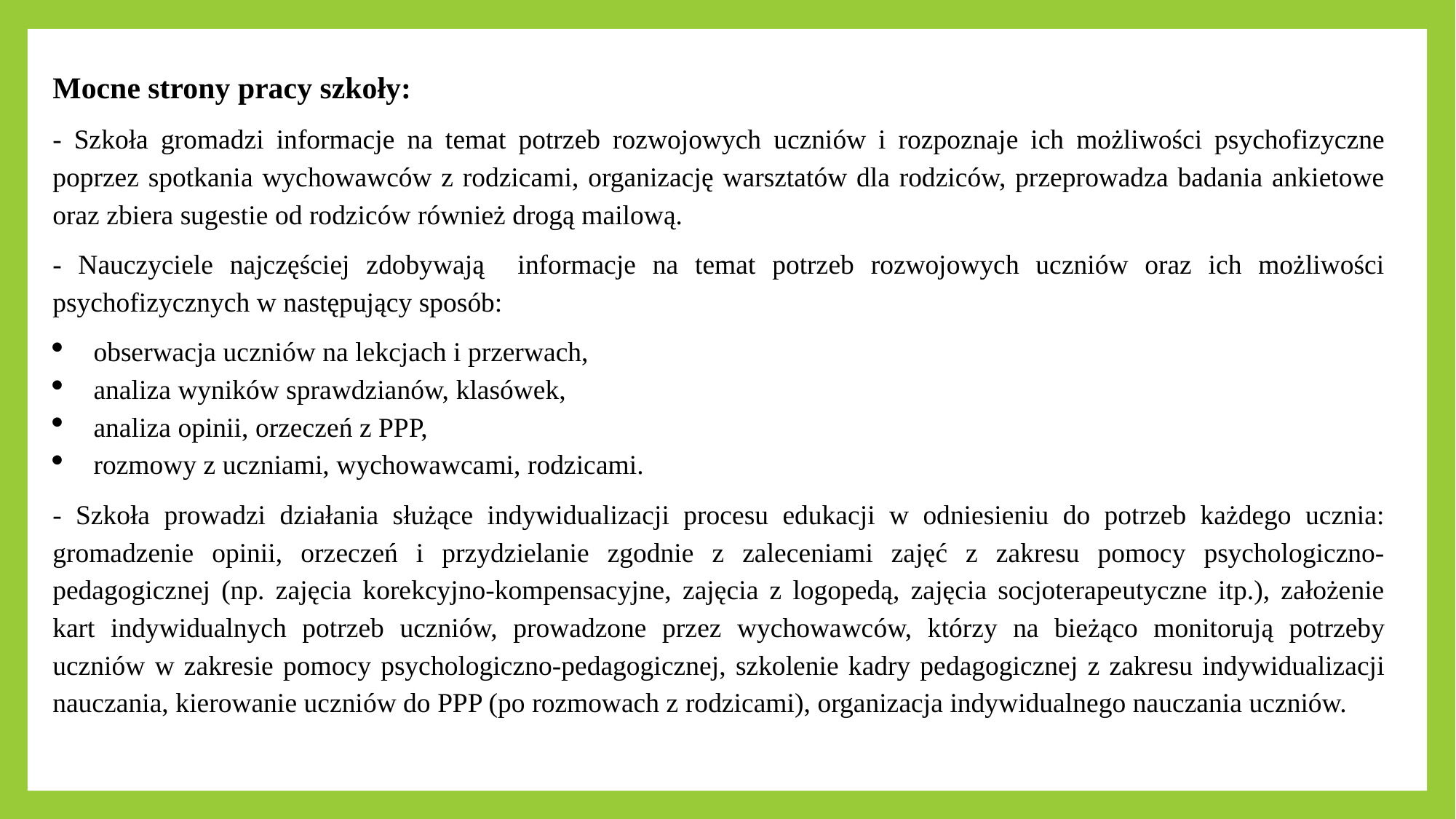

Mocne strony pracy szkoły:
- Szkoła gromadzi informacje na temat potrzeb rozwojowych uczniów i rozpoznaje ich możliwości psychofizyczne poprzez spotkania wychowawców z rodzicami, organizację warsztatów dla rodziców, przeprowadza badania ankietowe oraz zbiera sugestie od rodziców również drogą mailową.
- Nauczyciele najczęściej zdobywają  informacje na temat potrzeb rozwojowych uczniów oraz ich możliwości psychofizycznych w następujący sposób:
obserwacja uczniów na lekcjach i przerwach,
analiza wyników sprawdzianów, klasówek,
analiza opinii, orzeczeń z PPP,
rozmowy z uczniami, wychowawcami, rodzicami.
- Szkoła prowadzi działania służące indywidualizacji procesu edukacji w odniesieniu do potrzeb każdego ucznia: gromadzenie opinii, orzeczeń i przydzielanie zgodnie z zaleceniami zajęć z zakresu pomocy psychologiczno-pedagogicznej (np. zajęcia korekcyjno-kompensacyjne, zajęcia z logopedą, zajęcia socjoterapeutyczne itp.), założenie kart indywidualnych potrzeb uczniów, prowadzone przez wychowawców, którzy na bieżąco monitorują potrzeby uczniów w zakresie pomocy psychologiczno-pedagogicznej, szkolenie kadry pedagogicznej z zakresu indywidualizacji nauczania, kierowanie uczniów do PPP (po rozmowach z rodzicami), organizacja indywidualnego nauczania uczniów.